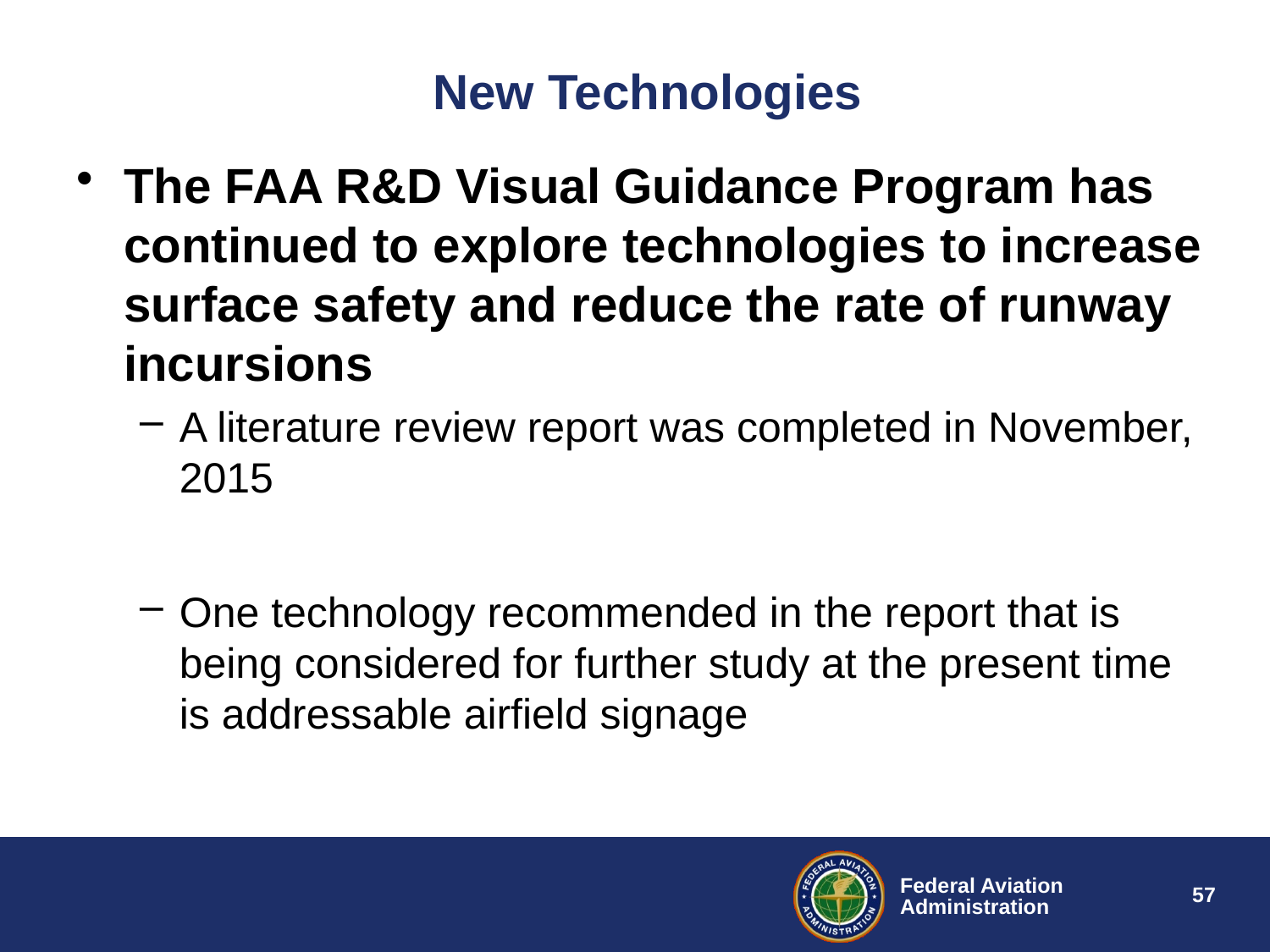

# New Technologies
The FAA R&D Visual Guidance Program has continued to explore technologies to increase surface safety and reduce the rate of runway incursions
A literature review report was completed in November, 2015

One technology recommended in the report that is being considered for further study at the present time is addressable airfield signage